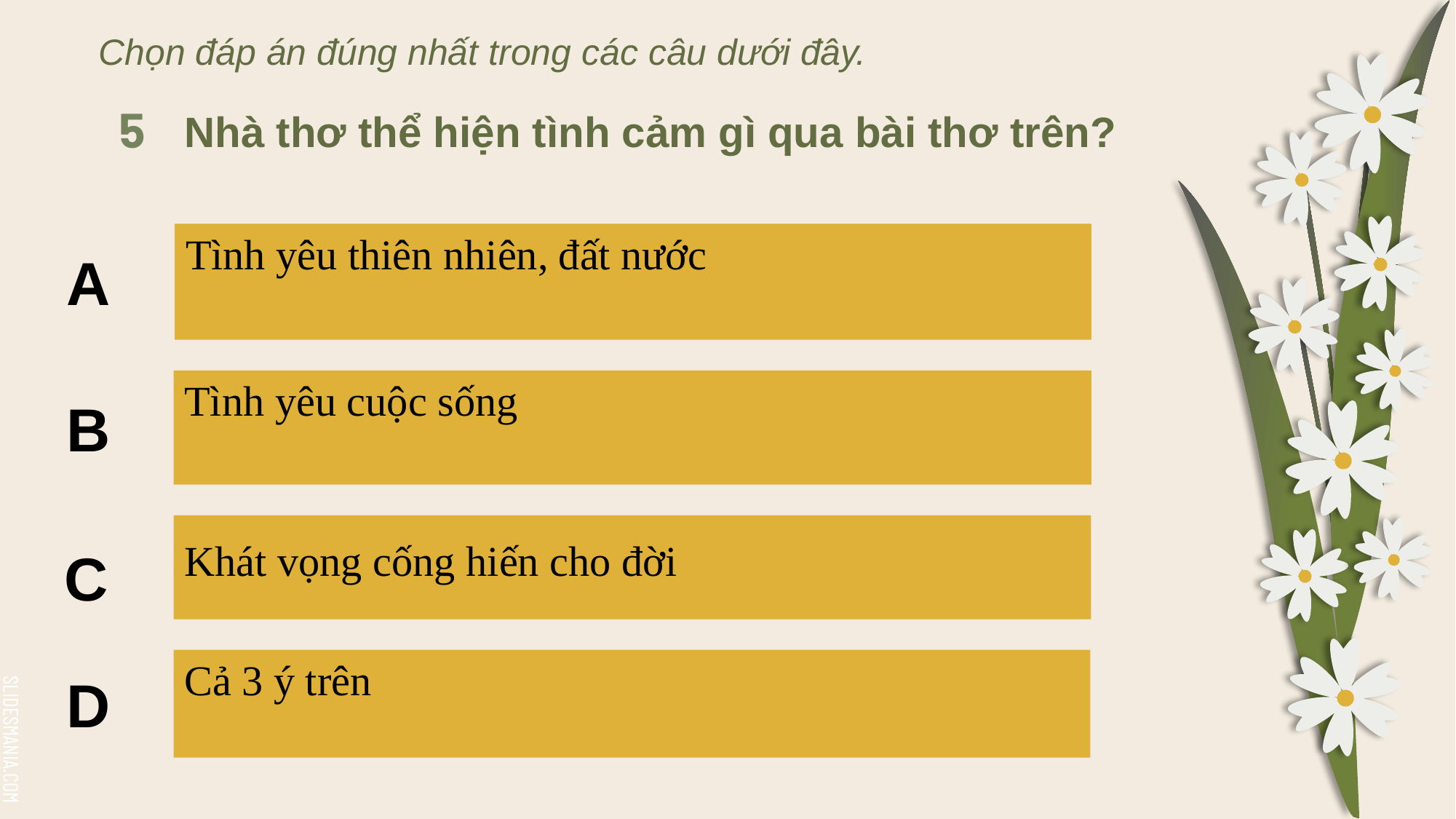

Chọn đáp án đúng nhất trong các câu dưới đây.
5
Nhà thơ thể hiện tình cảm gì qua bài thơ trên?
Tình yêu thiên nhiên, đất nước
A
Tình yêu cuộc sống
B
Khát vọng cống hiến cho đời
C
Cả 3 ý trên
D